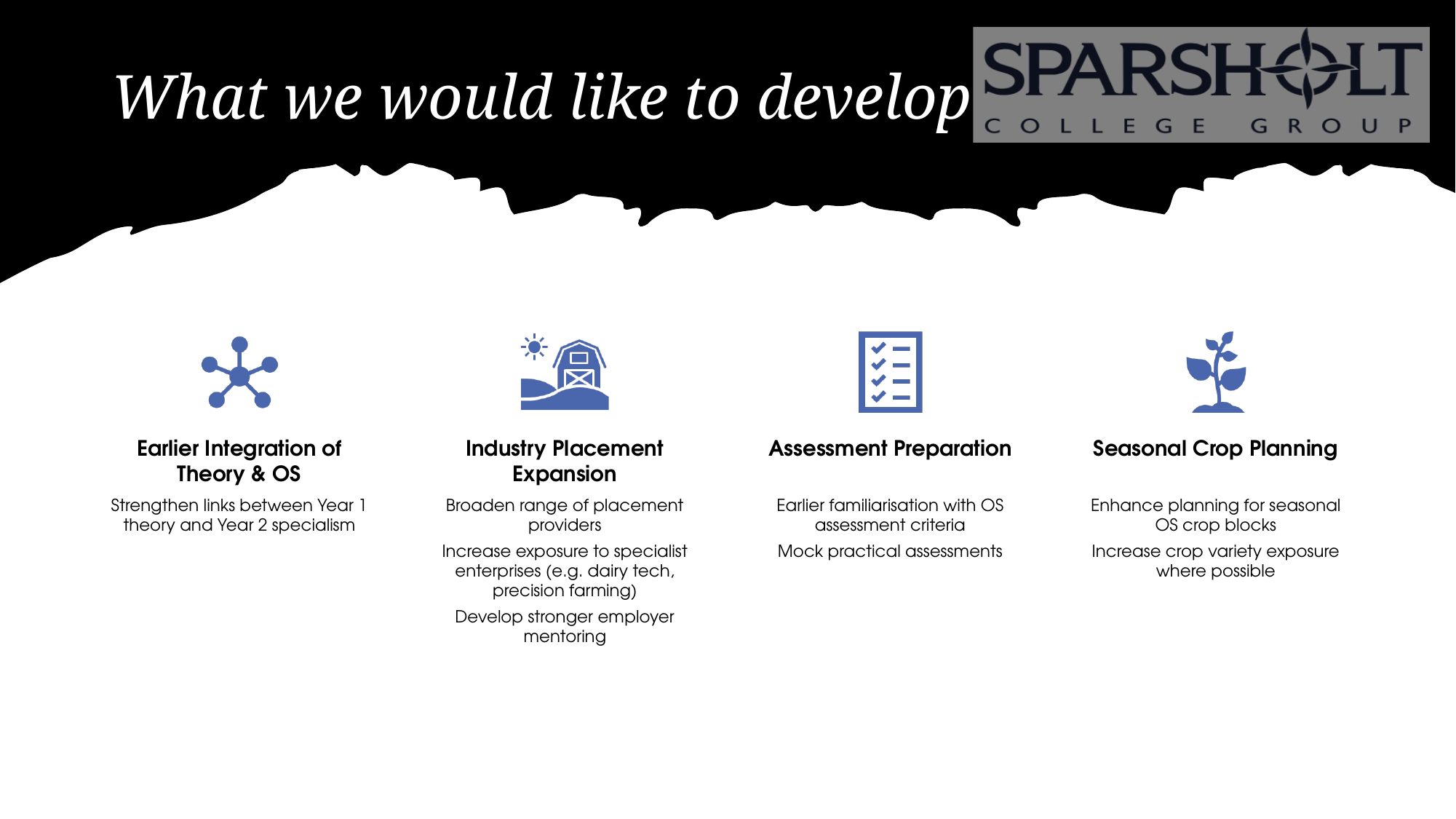

# What we would like to develop
Earlier Integration of Theory & OS
Strengthen links between Year 1 theory and Year 2 specialism
Industry Placement Expansion
Broaden range of placement providers
Increase exposure to specialist enterprises (e.g. dairy tech, precision farming)
Develop stronger employer mentoring
Assessment Preparation
Earlier familiarisation with OS assessment criteria
Mock practical assessments
Seasonal Crop Planning
Enhance planning for seasonal OS crop blocks
Increase crop variety exposure where possible